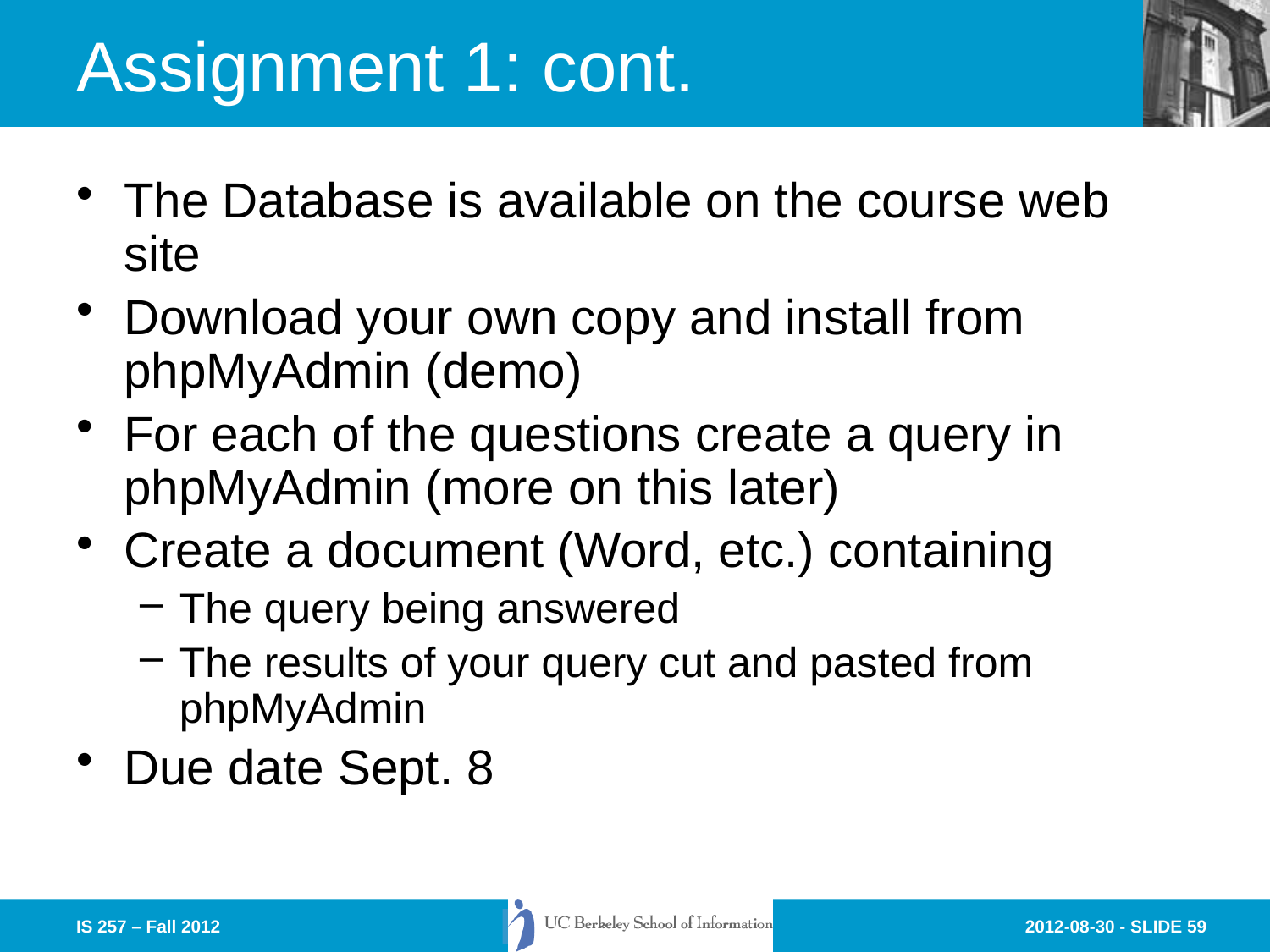

# Assignment 1: cont.
The Database is available on the course web site
Download your own copy and install from phpMyAdmin (demo)
For each of the questions create a query in phpMyAdmin (more on this later)
Create a document (Word, etc.) containing
The query being answered
The results of your query cut and pasted from phpMyAdmin
Due date Sept. 8
IS 257 – Fall 2012